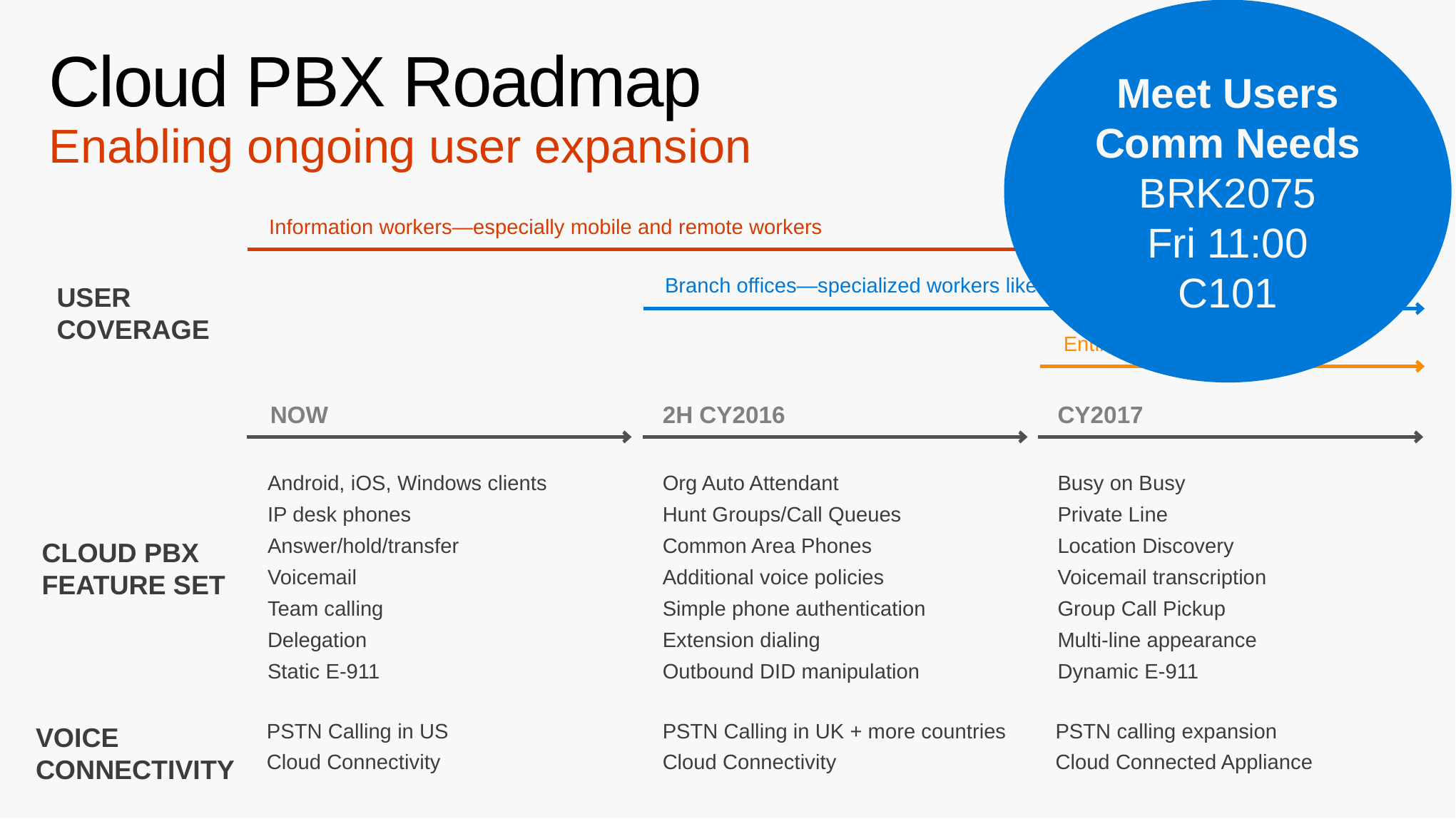

Meet Users Comm Needs
BRK2075
Fri 11:00
C101
# Cloud PBX Roadmap Enabling ongoing user expansion
Information workers—especially mobile and remote workers

Branch offices—specialized workers like help desk
USER
COVERAGE

Entire organizations

NOW
2H CY2016
CY2017

Android, iOS, Windows clients
IP desk phones
Answer/hold/transfer
Voicemail
Team calling
Delegation
Static E-911

Org Auto Attendant
Hunt Groups/Call Queues
Common Area Phones
Additional voice policies
Simple phone authentication
Extension dialing
Outbound DID manipulation
Busy on Busy
Private Line
Location Discovery
Voicemail transcription
Group Call Pickup
Multi-line appearance
Dynamic E-911
CLOUD PBX
FEATURE SET
PSTN Calling in US
Cloud Connectivity

PSTN Calling in UK + more countries
Cloud Connectivity

PSTN calling expansion
Cloud Connected Appliance
VOICE
CONNECTIVITY